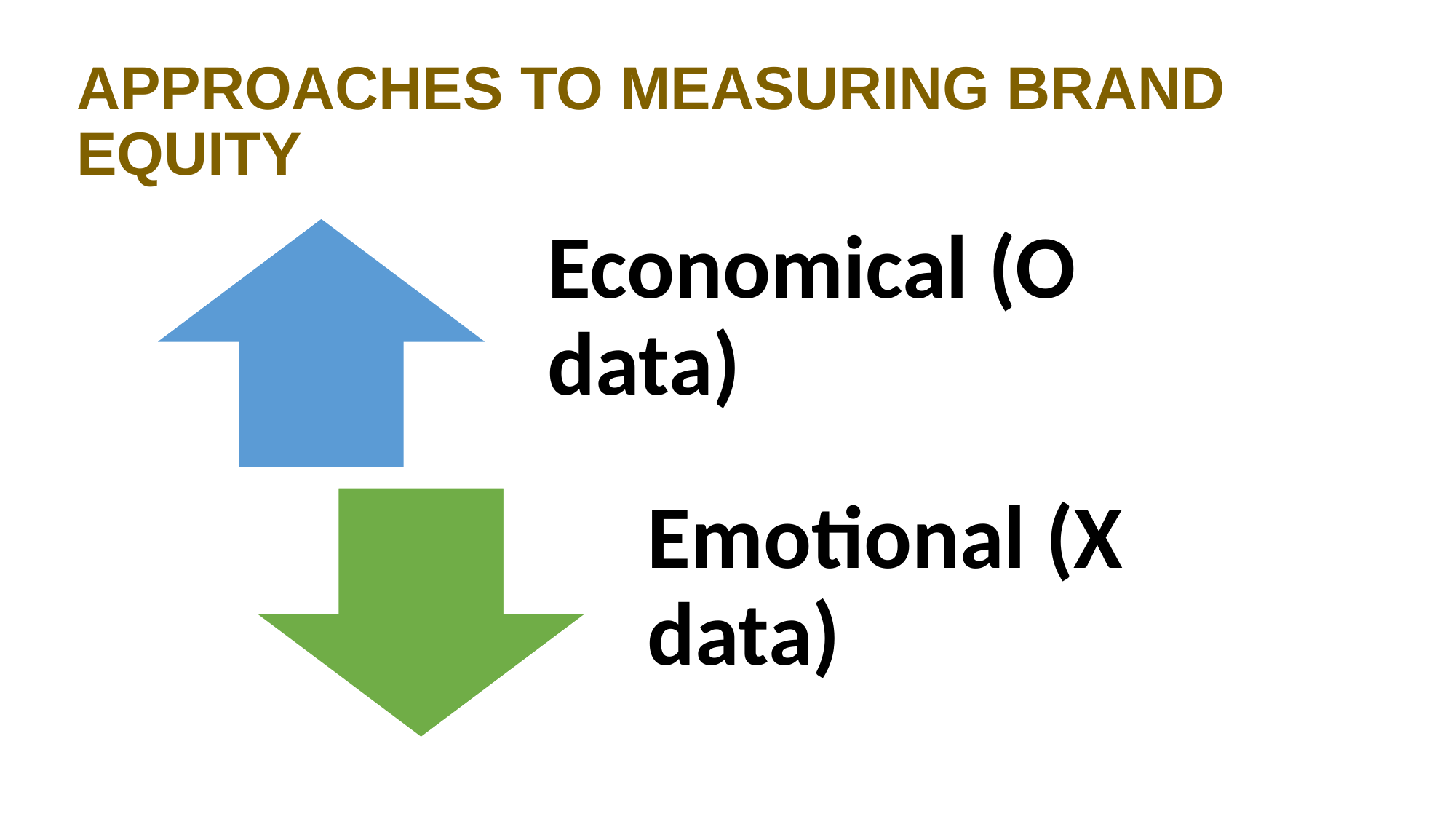

# APPROACHES TO MEASURING BRAND EQUITY
Economical (O data)
Emotional (X data)